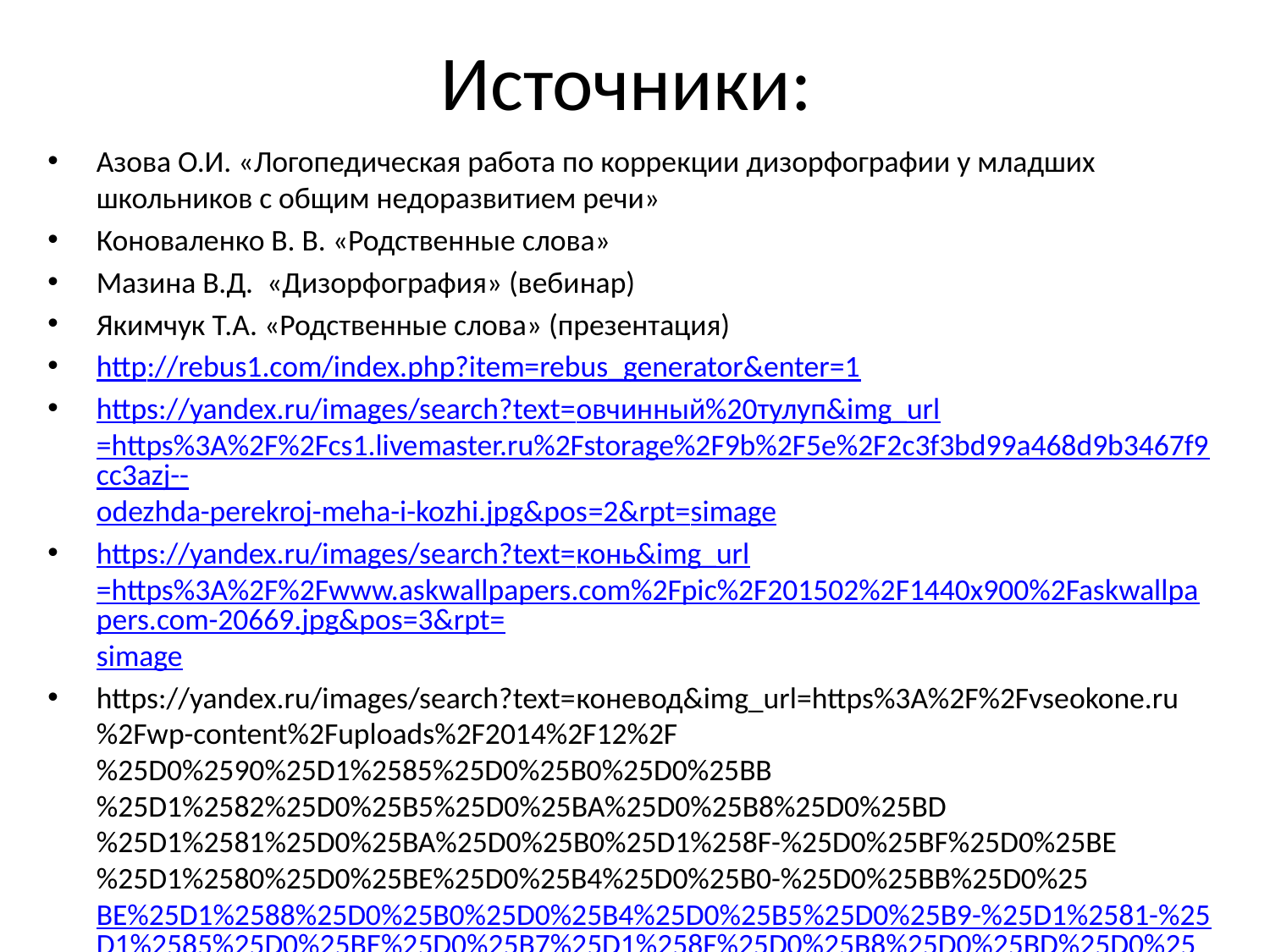

# Источники:
Азова О.И. «Логопедическая работа по коррекции дизорфографии у младших школьников с общим недоразвитием речи»
Коноваленко В. В. «Родственные слова»
Мазина В.Д.  «Дизорфография» (вебинар)
Якимчук Т.А. «Родственные слова» (презентация)
http://rebus1.com/index.php?item=rebus_generator&enter=1
https://yandex.ru/images/search?text=овчинный%20тулуп&img_url=https%3A%2F%2Fcs1.livemaster.ru%2Fstorage%2F9b%2F5e%2F2c3f3bd99a468d9b3467f9cc3azj--odezhda-perekroj-meha-i-kozhi.jpg&pos=2&rpt=simage
https://yandex.ru/images/search?text=конь&img_url=https%3A%2F%2Fwww.askwallpapers.com%2Fpic%2F201502%2F1440x900%2Faskwallpapers.com-20669.jpg&pos=3&rpt=simage
https://yandex.ru/images/search?text=коневод&img_url=https%3A%2F%2Fvseokone.ru%2Fwp-content%2Fuploads%2F2014%2F12%2F%25D0%2590%25D1%2585%25D0%25B0%25D0%25BB%25D1%2582%25D0%25B5%25D0%25BA%25D0%25B8%25D0%25BD%25D1%2581%25D0%25BA%25D0%25B0%25D1%258F-%25D0%25BF%25D0%25BE%25D1%2580%25D0%25BE%25D0%25B4%25D0%25B0-%25D0%25BB%25D0%25BE%25D1%2588%25D0%25B0%25D0%25B4%25D0%25B5%25D0%25B9-%25D1%2581-%25D1%2585%25D0%25BE%25D0%25B7%25D1%258F%25D0%25B8%25D0%25BD%25D0%25BE%25D0%25BC.jpg&pos=4&rpt=simage